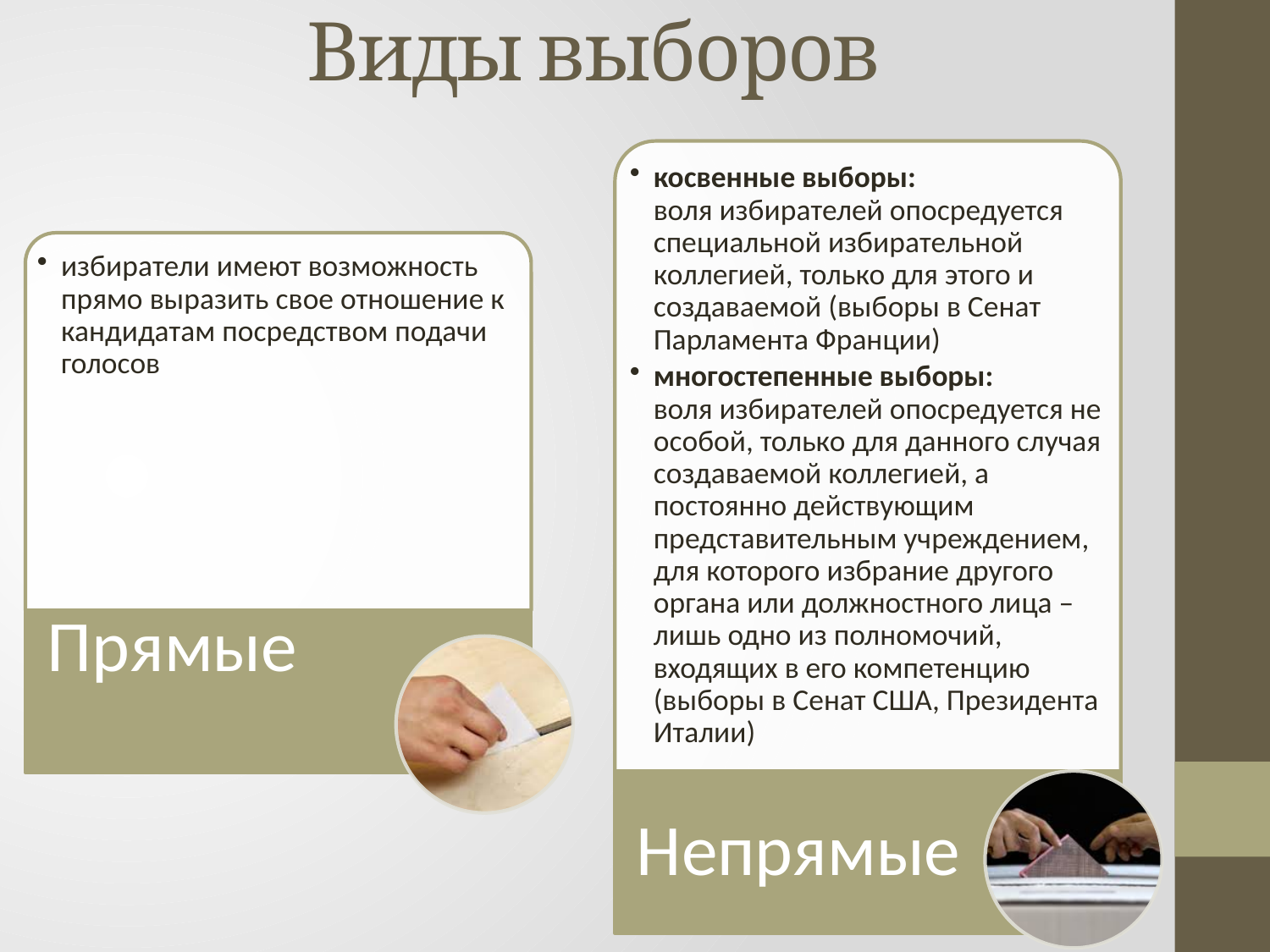

избиратели имеют возможность прямо выразить свое отношение к кандидатам посредством подачи голосов
Прямые
косвенные выборы:
воля избирателей опосредуется специальной избирательной коллегией, только для этого и создаваемой (выборы в Сенат Парламента Франции)
многостепенные выборы:
воля избирателей опосредуется не особой, только для данного случая создаваемой коллегией, а постоянно действующим представительным учреждением, для которого избрание другого органа или должностного лица – лишь одно из полномочий, входящих в его компетенцию (выборы в Сенат США, Президента Италии)
Непрямые
# Виды выборов